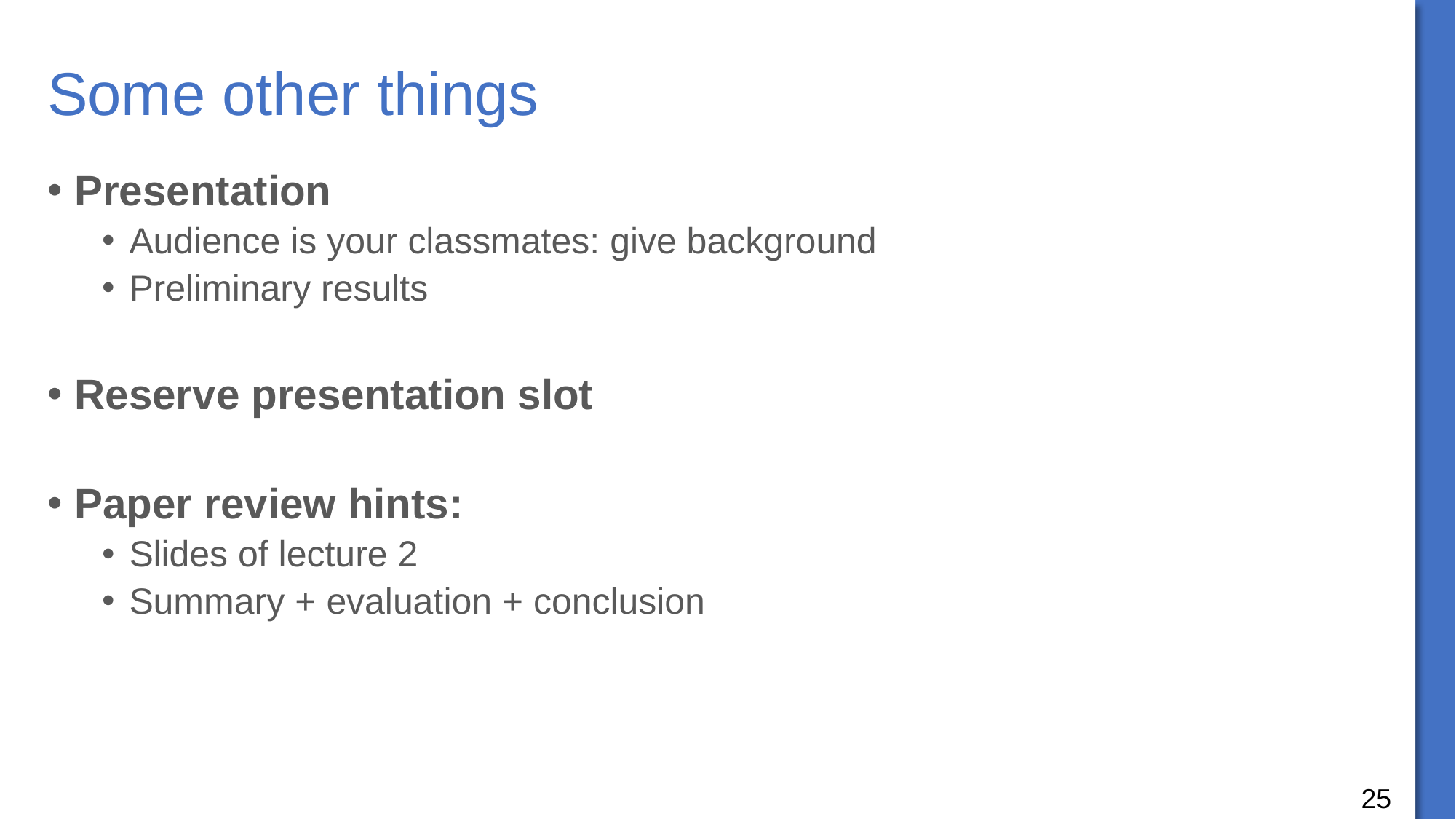

# Some other things
Presentation
Audience is your classmates: give background
Preliminary results

Reserve presentation slot

Paper review hints:
Slides of lecture 2
Summary + evaluation + conclusion

25